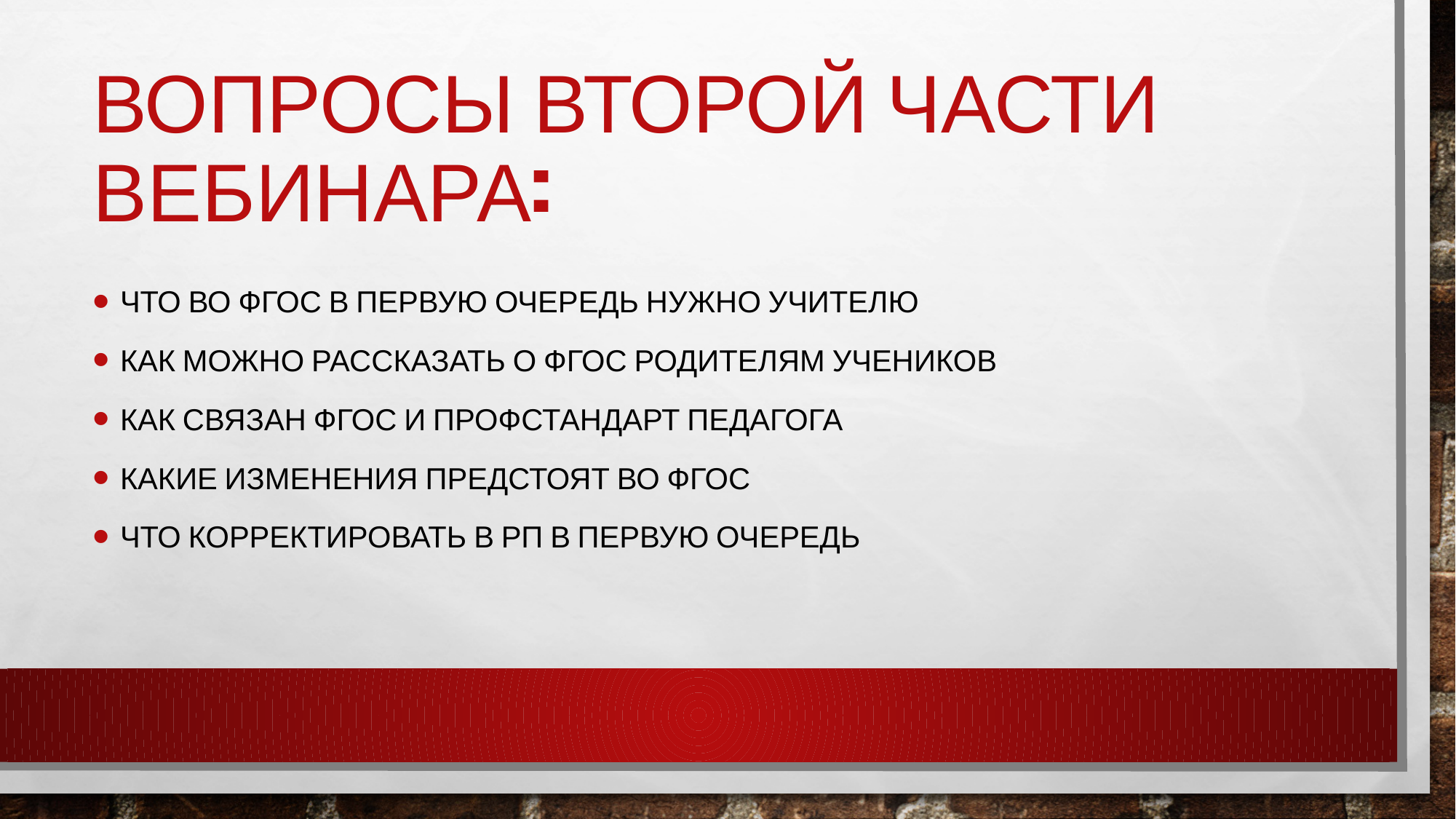

# Вопросы второй части вебинара:
Что во ФГОС в первую очередь нужно учителю
Как можно рассказать о ФГОС родителям учеников
Как связан ФГОС и профстандарт педагога
Какие изменения предстоят во ФГОС
Что корректировать в РП в первую очередь